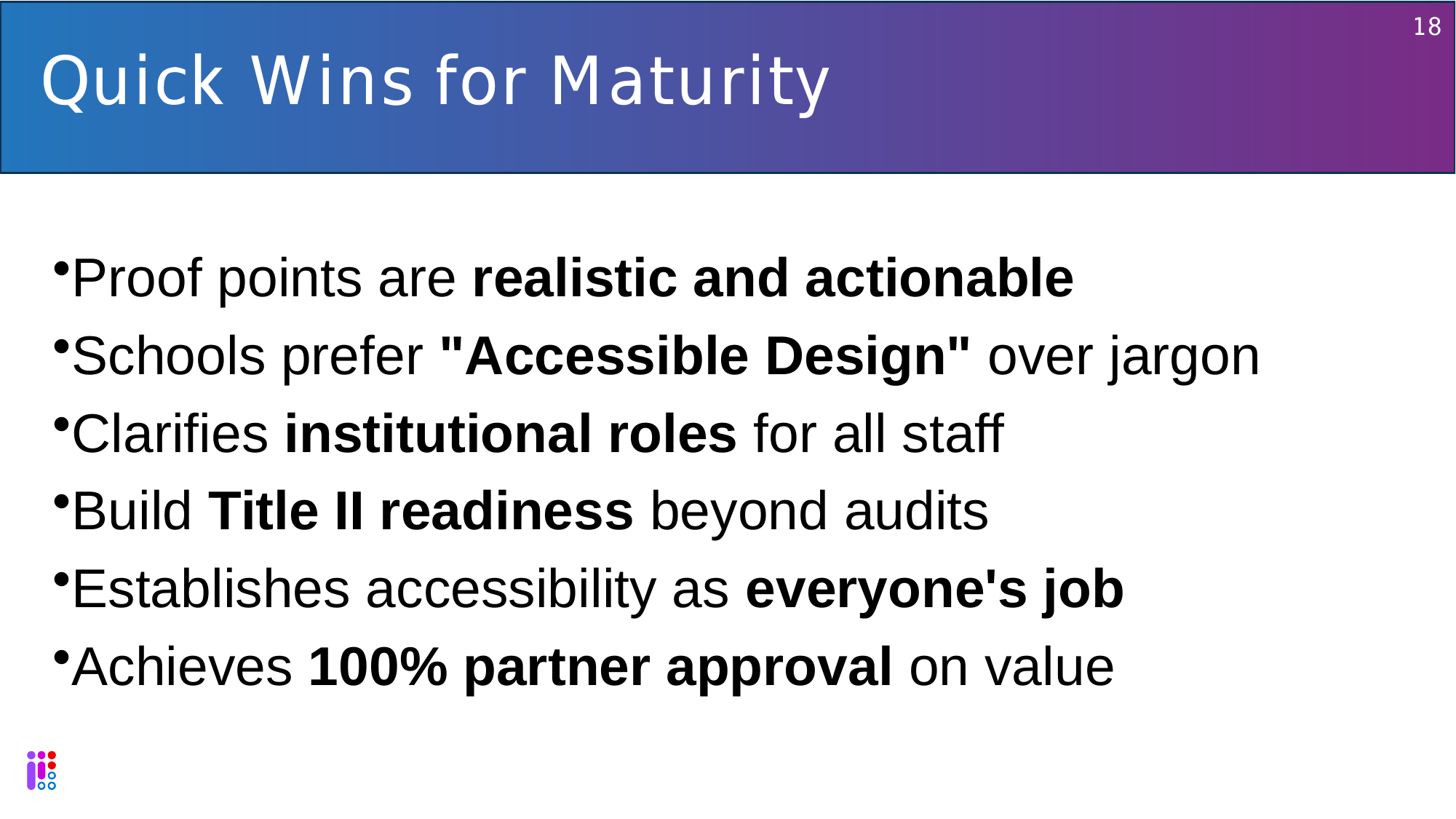

18
# Quick Wins for Maturity
Proof points are realistic and actionable
Schools prefer "Accessible Design" over jargon
Clarifies institutional roles for all staff
Build Title II readiness beyond audits
Establishes accessibility as everyone's job
Achieves 100% partner approval on value